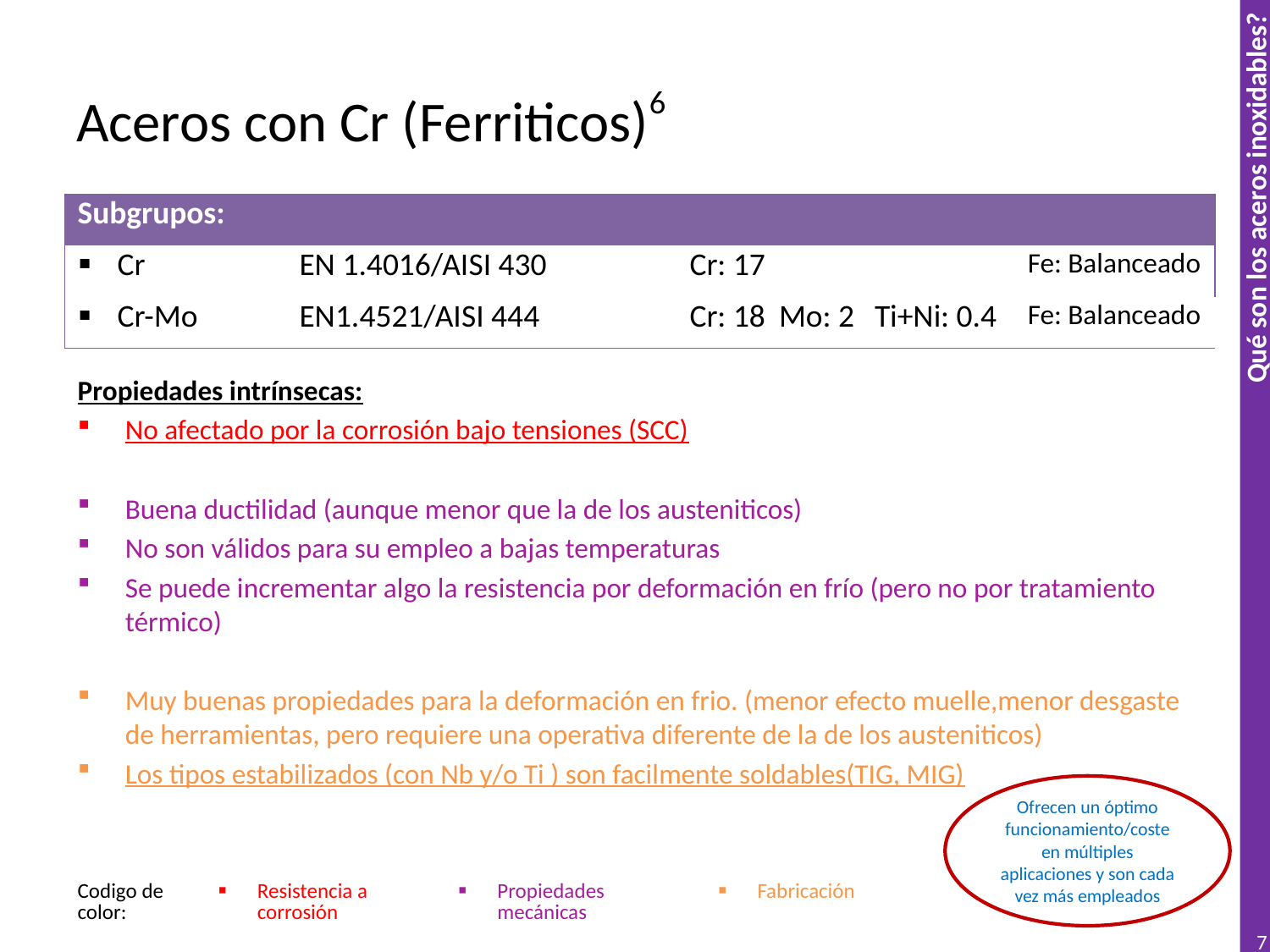

# Aceros con Cr (Ferriticos)6
| Subgrupos: |  |  |  |  |  |  |
| --- | --- | --- | --- | --- | --- | --- |
| Cr | EN 1.4016/AISI 430 | Cr: 17 |  |  |  | Fe: Balanceado |
| Cr-Mo | EN1.4521/AISI 444 | Cr: 18 | Mo: 2 | Ti+Ni: 0.4 |  | Fe: Balanceado |
Propiedades intrínsecas:
No afectado por la corrosión bajo tensiones (SCC)

Buena ductilidad (aunque menor que la de los austeniticos)
No son válidos para su empleo a bajas temperaturas
Se puede incrementar algo la resistencia por deformación en frío (pero no por tratamiento térmico)

Muy buenas propiedades para la deformación en frio. (menor efecto muelle,menor desgaste de herramientas, pero requiere una operativa diferente de la de los austeniticos)
Los tipos estabilizados (con Nb y/o Ti ) son facilmente soldables(TIG, MIG)
Ofrecen un óptimo funcionamiento/coste en múltiples aplicaciones y son cada vez más empleados
| Codigo de color: | Resistencia a corrosión | Propiedades mecánicas | Fabricación |
| --- | --- | --- | --- |
7